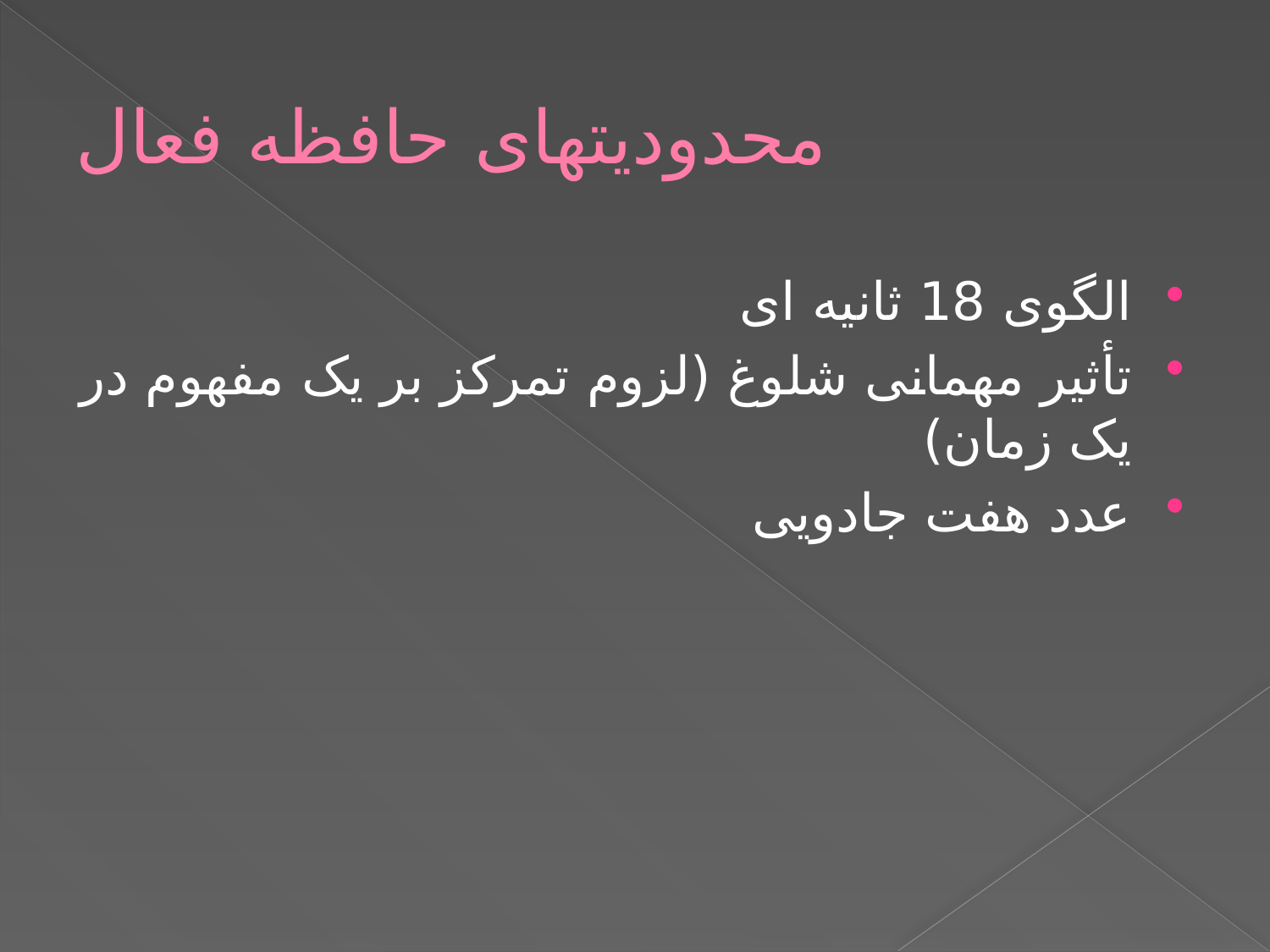

# محدودیتهای حافظه فعال
الگوی 18 ثانیه ای
تأثیر مهمانی شلوغ (لزوم تمرکز بر یک مفهوم در یک زمان)
عدد هفت جادویی